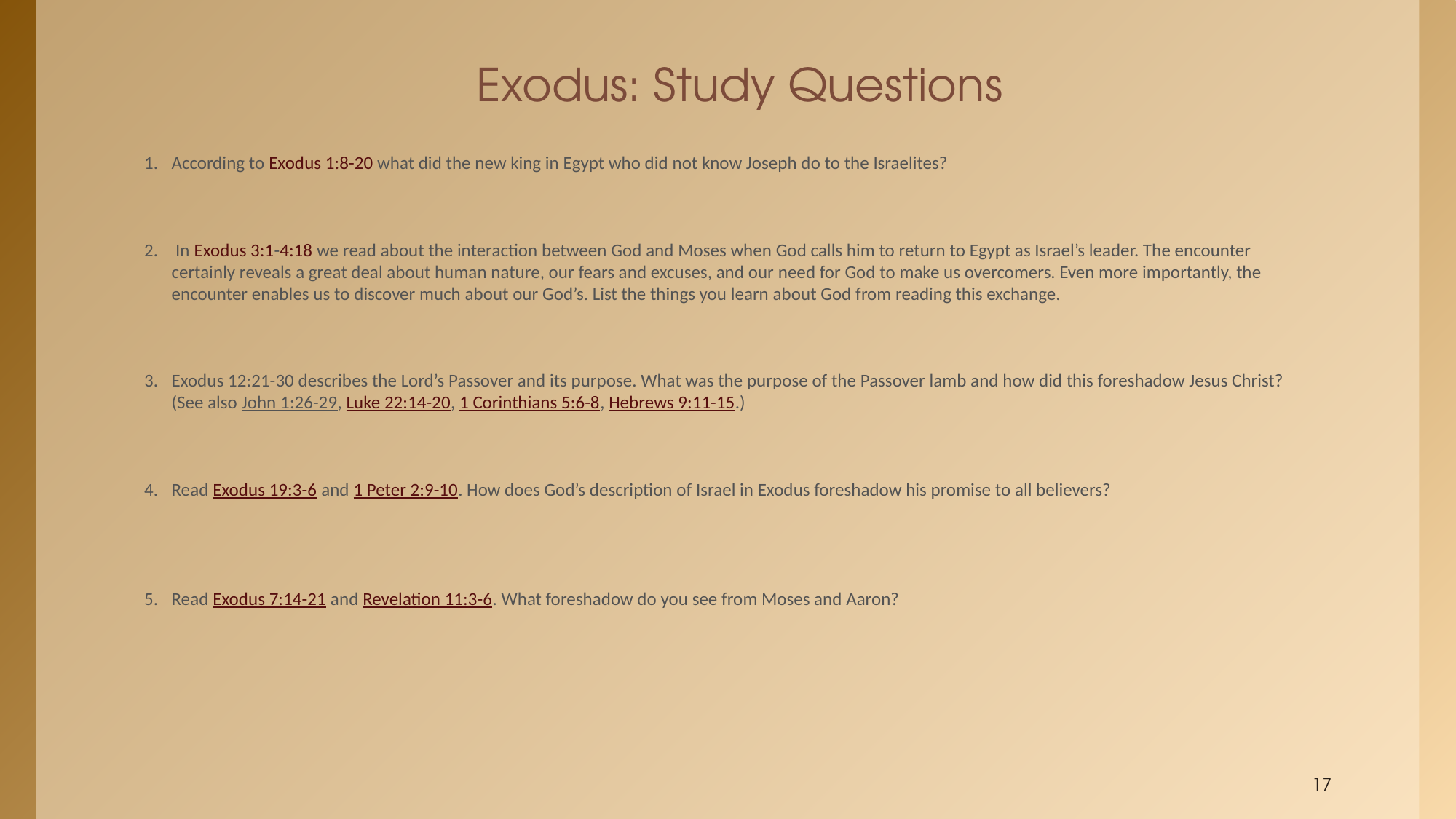

# Exodus: Study Questions
According to Exodus 1:8-20 what did the new king in Egypt who did not know Joseph do to the Israelites?

 In Exodus 3:1-4:18 we read about the interaction between God and Moses when God calls him to return to Egypt as Israel’s leader. The encounter certainly reveals a great deal about human nature, our fears and excuses, and our need for God to make us overcomers. Even more importantly, the encounter enables us to discover much about our God’s. List the things you learn about God from reading this exchange.

Exodus 12:21-30 describes the Lord’s Passover and its purpose. What was the purpose of the Passover lamb and how did this foreshadow Jesus Christ? (See also John 1:26-29, Luke 22:14-20, 1 Corinthians 5:6-8, Hebrews 9:11-15.)

Read Exodus 19:3-6 and 1 Peter 2:9-10. How does God’s description of Israel in Exodus foreshadow his promise to all believers?

Read Exodus 7:14-21 and Revelation 11:3-6. What foreshadow do you see from Moses and Aaron?
17